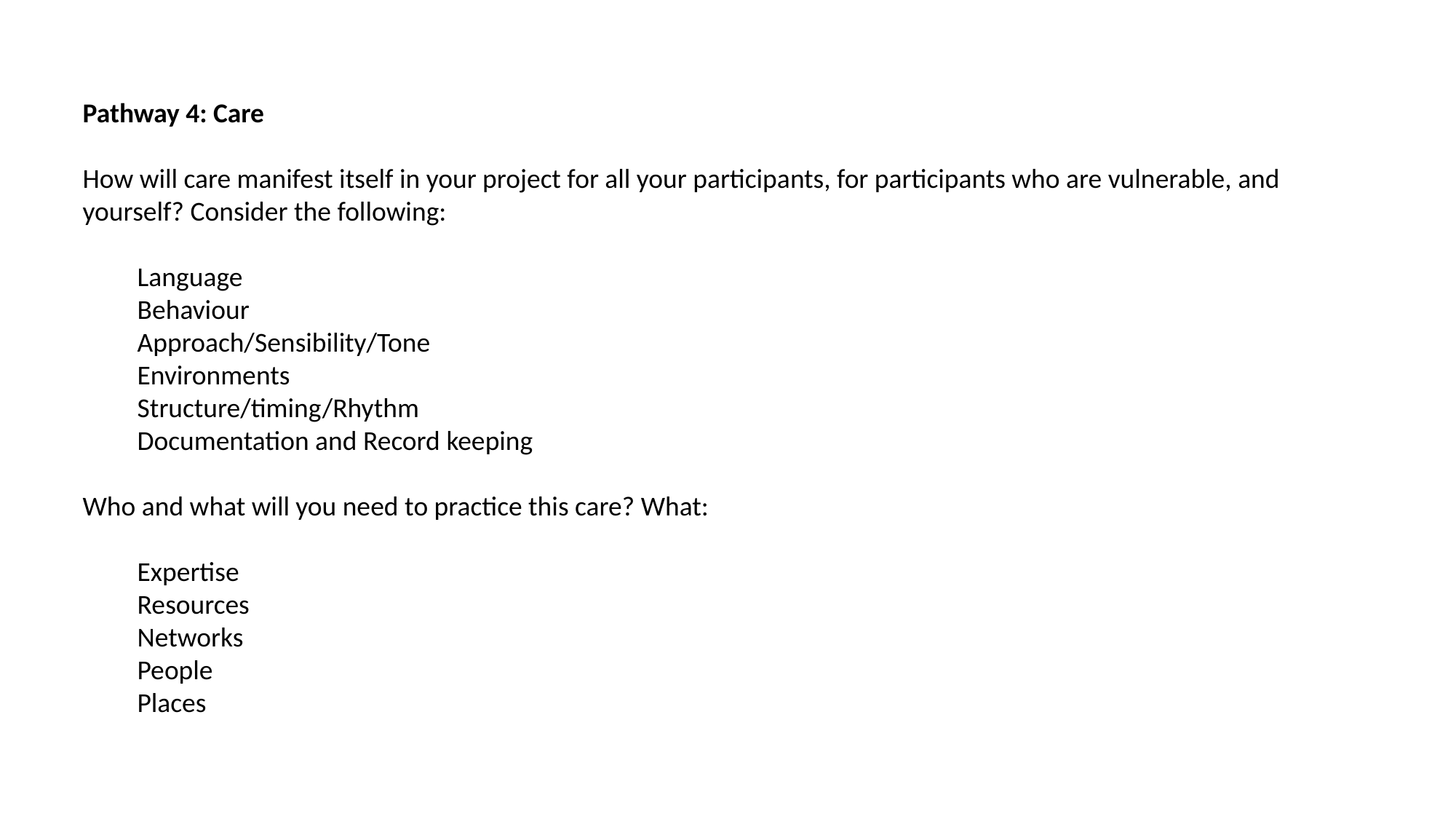

Pathway 4: Care

How will care manifest itself in your project for all your participants, for participants who are vulnerable, and yourself? Consider the following:

Language
Behaviour
Approach/Sensibility/Tone
Environments
Structure/timing/Rhythm
Documentation and Record keeping

Who and what will you need to practice this care? What:

Expertise
Resources
Networks
People
Places